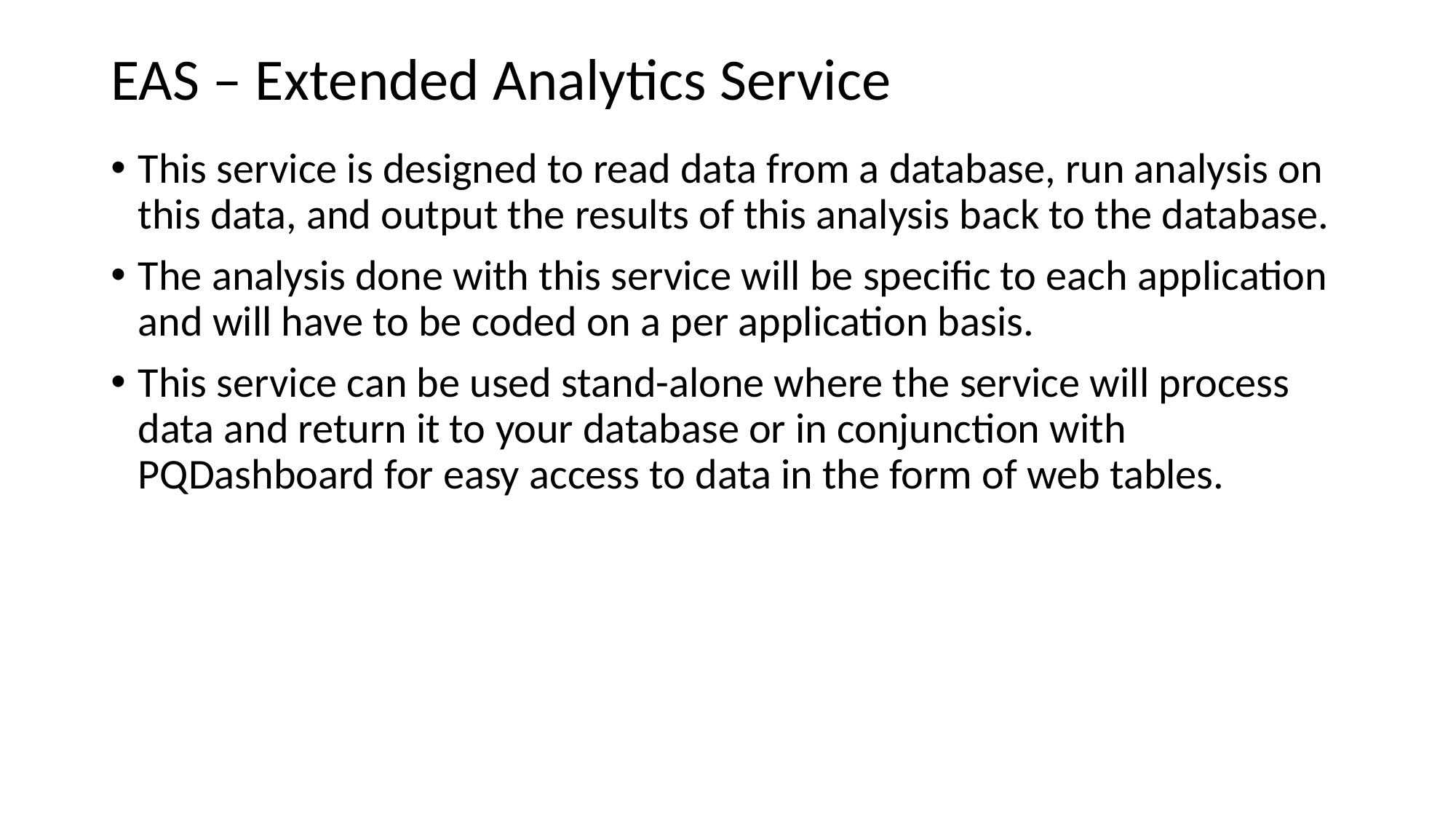

# EAS – Extended Analytics Service
This service is designed to read data from a database, run analysis on this data, and output the results of this analysis back to the database.
The analysis done with this service will be specific to each application and will have to be coded on a per application basis.
This service can be used stand-alone where the service will process data and return it to your database or in conjunction with PQDashboard for easy access to data in the form of web tables.